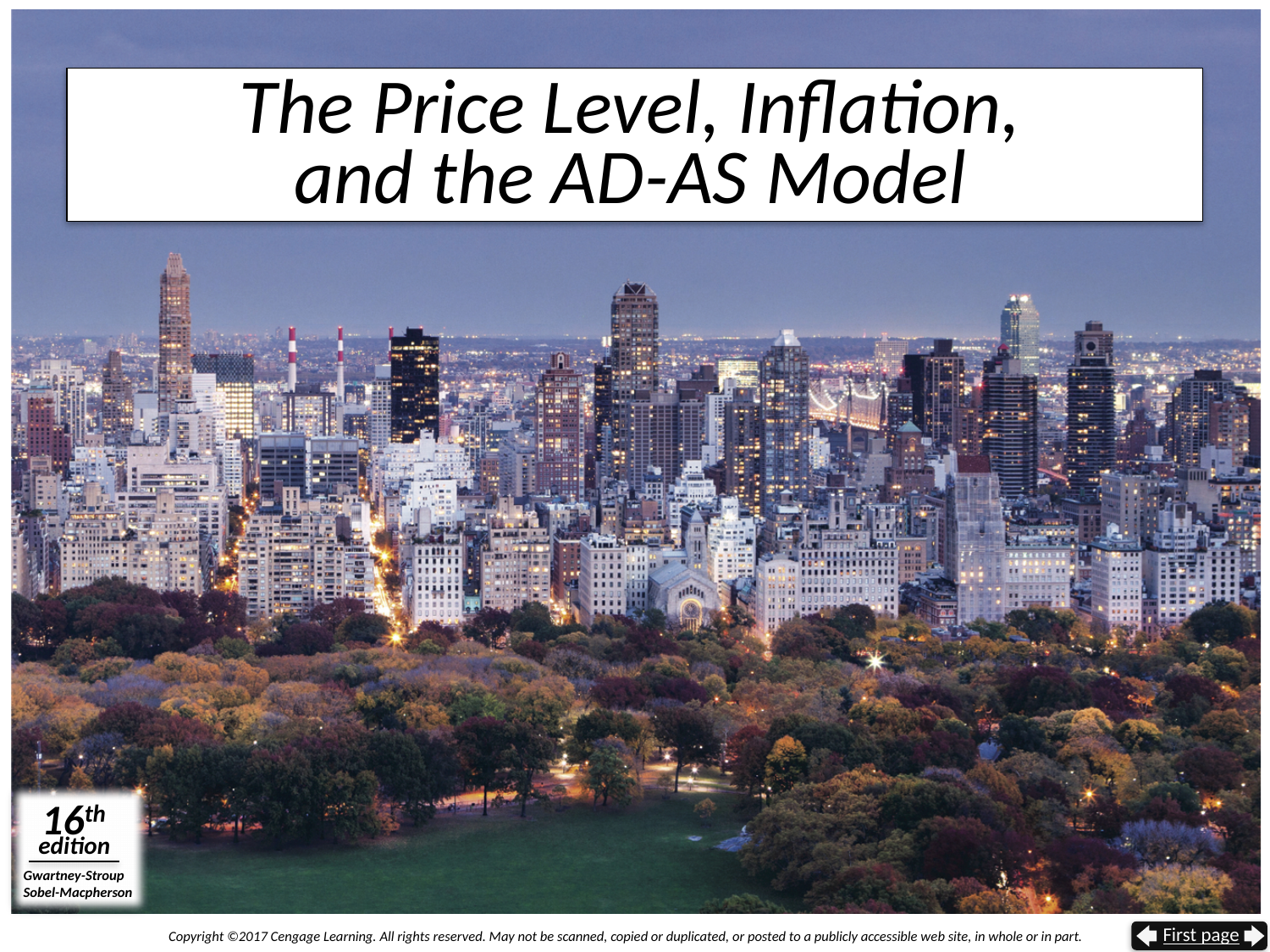

# The Price Level, Inflation, and the AD-AS Model